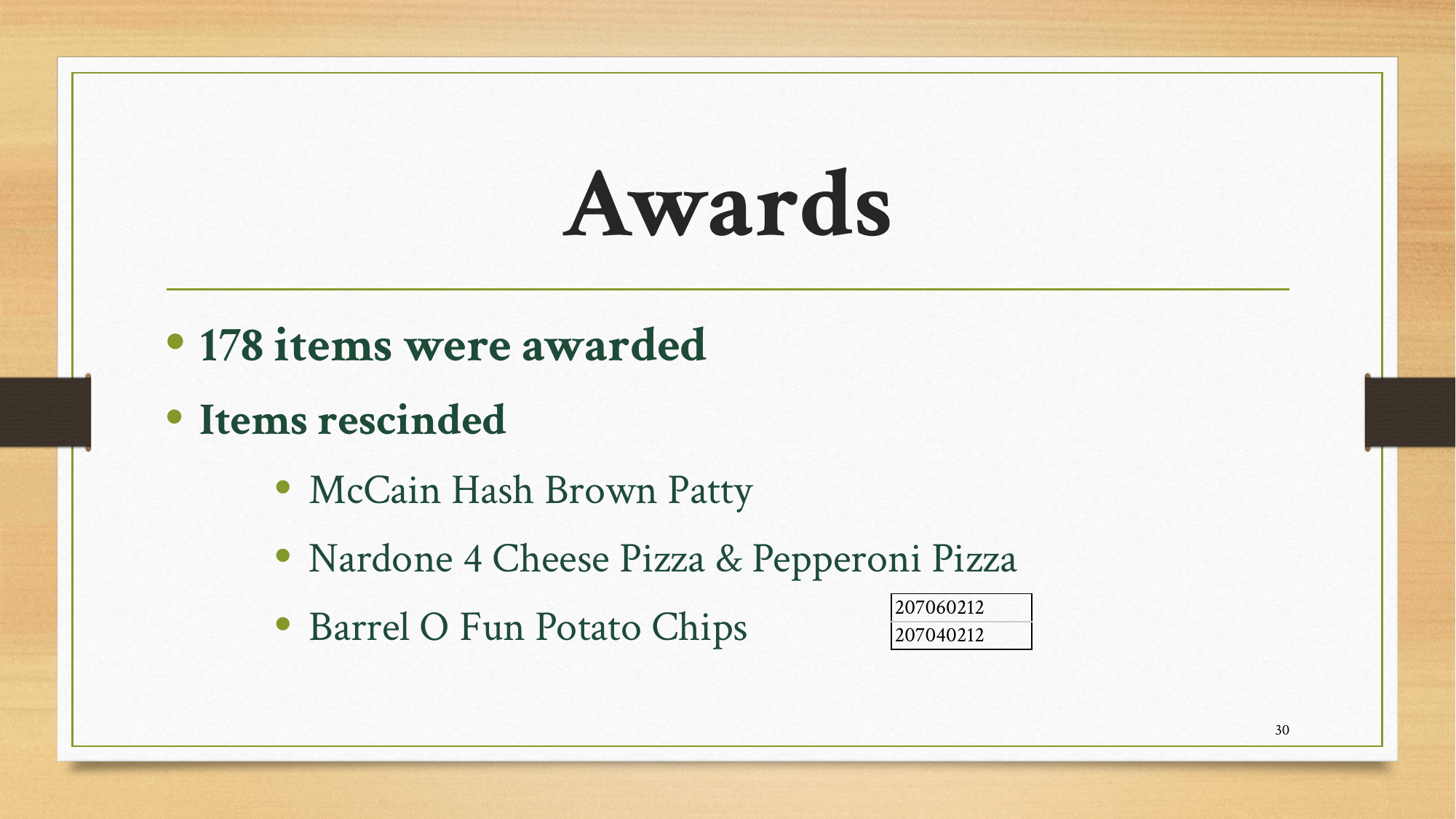

# Awards
178 items were awarded
Items rescinded
McCain Hash Brown Patty
Nardone 4 Cheese Pizza & Pepperoni Pizza
Barrel O Fun Potato Chips

| 207060212 |
| --- |
| 207040212 |
30